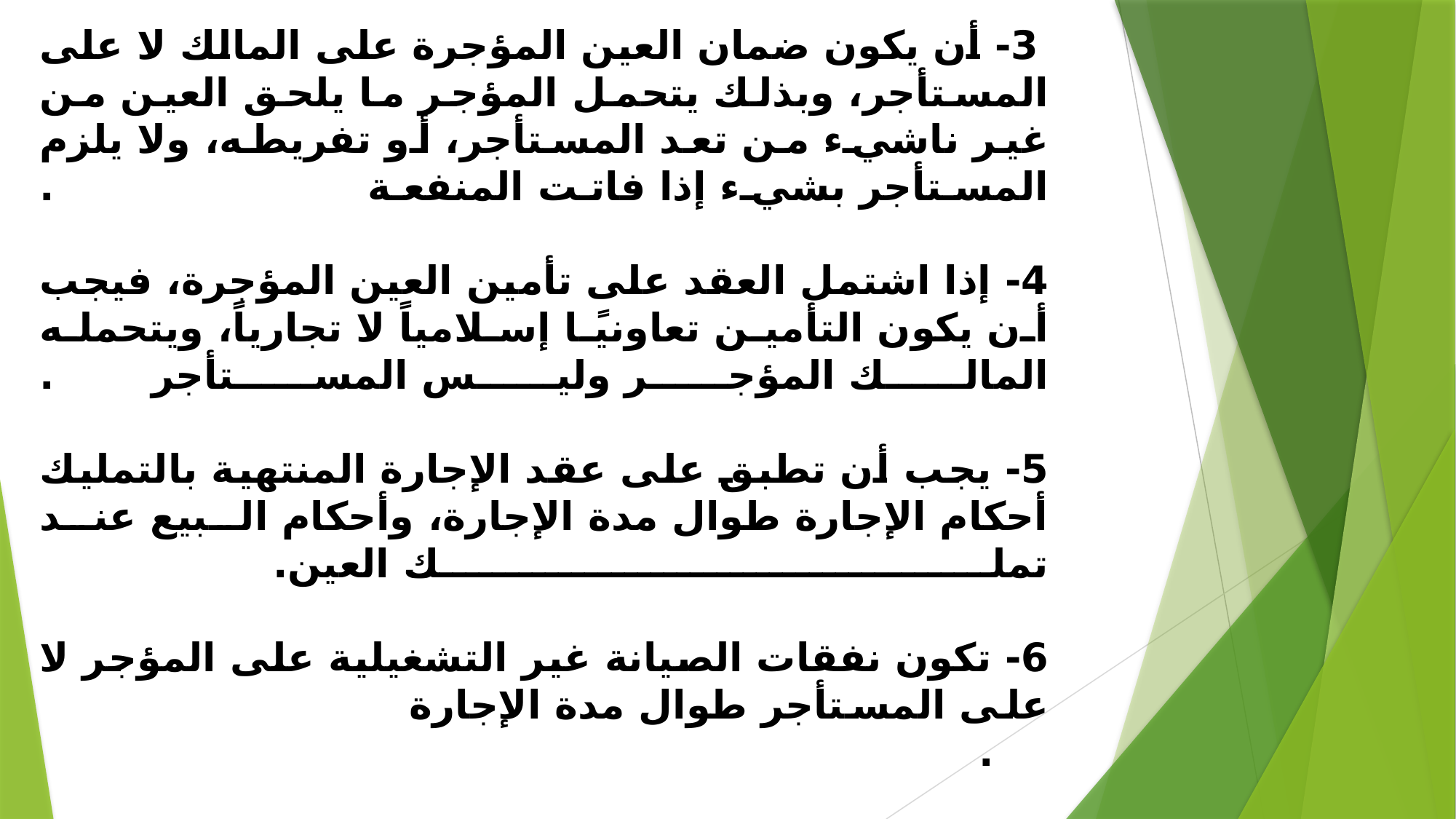

# 3- أن يكون ضمان العين المؤجرة على المالك لا على المستأجر، وبذلك يتحمل المؤجر ما يلحق العين من غير ناشيء من تعد المستأجر، أو تفريطه، ولا يلزم المستأجر بشيء إذا فاتت المنفعة                       . 4- إذا اشتمل العقد على تأمين العين المؤجرة، فيجب أن يكون التأمين تعاونيًا إسلامياً لا تجارياً، ويتحمله المالك المؤجر وليس المستأجر.      . 5- يجب أن تطبق على عقد الإجارة المنتهية بالتمليك أحكام الإجارة طوال مدة الإجارة، وأحكام البيع عند تملك العين.. 6- تكون نفقات الصيانة غير التشغيلية على المؤجر لا على المستأجر طوال مدة الإجارة.                               .